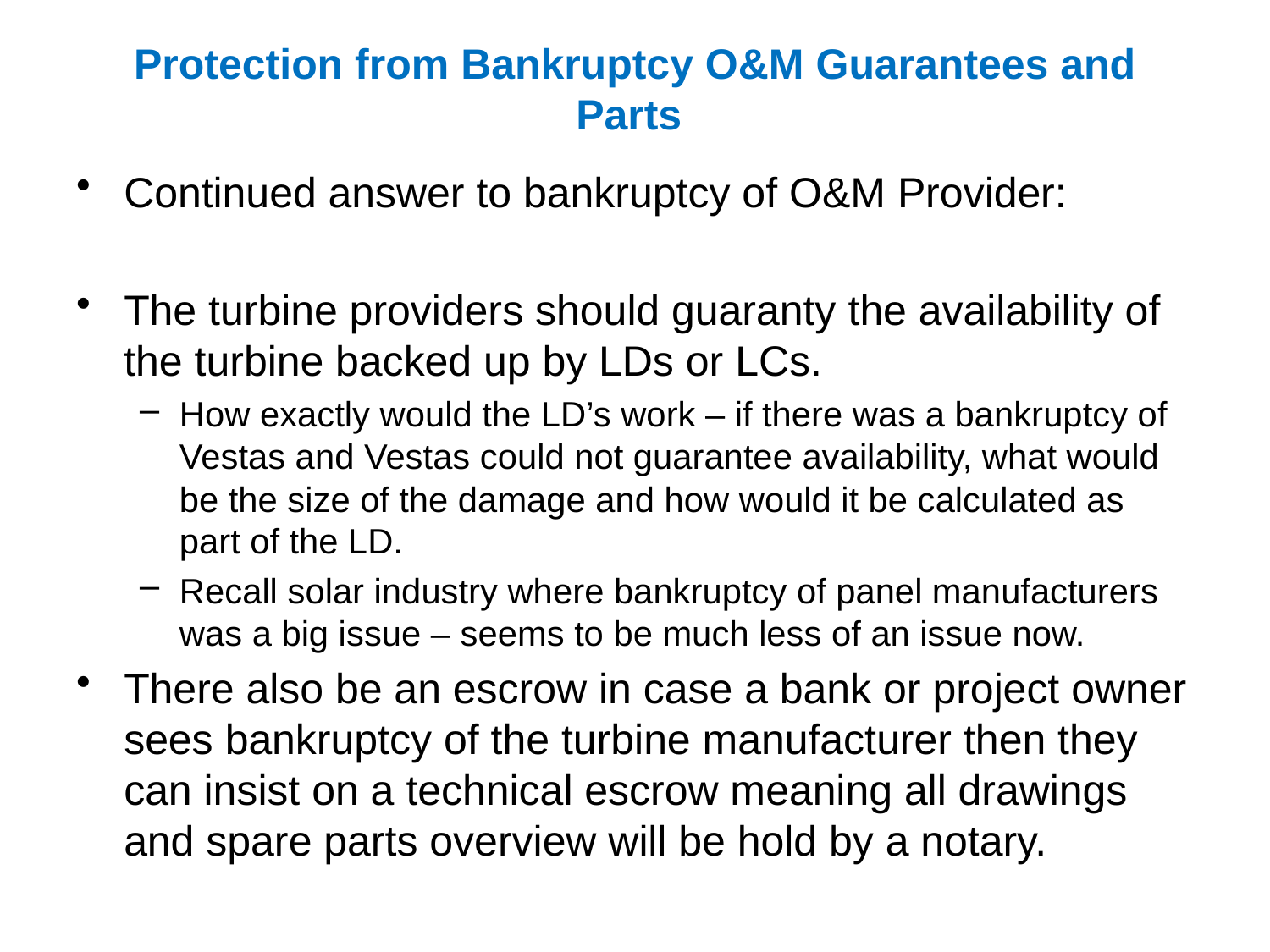

# Protection from Bankruptcy O&M Guarantees and Parts
Continued answer to bankruptcy of O&M Provider:

The turbine providers should guaranty the availability of the turbine backed up by LDs or LCs.
How exactly would the LD’s work – if there was a bankruptcy of Vestas and Vestas could not guarantee availability, what would be the size of the damage and how would it be calculated as part of the LD.
Recall solar industry where bankruptcy of panel manufacturers was a big issue – seems to be much less of an issue now.
There also be an escrow in case a bank or project owner sees bankruptcy of the turbine manufacturer then they can insist on a technical escrow meaning all drawings and spare parts overview will be hold by a notary.